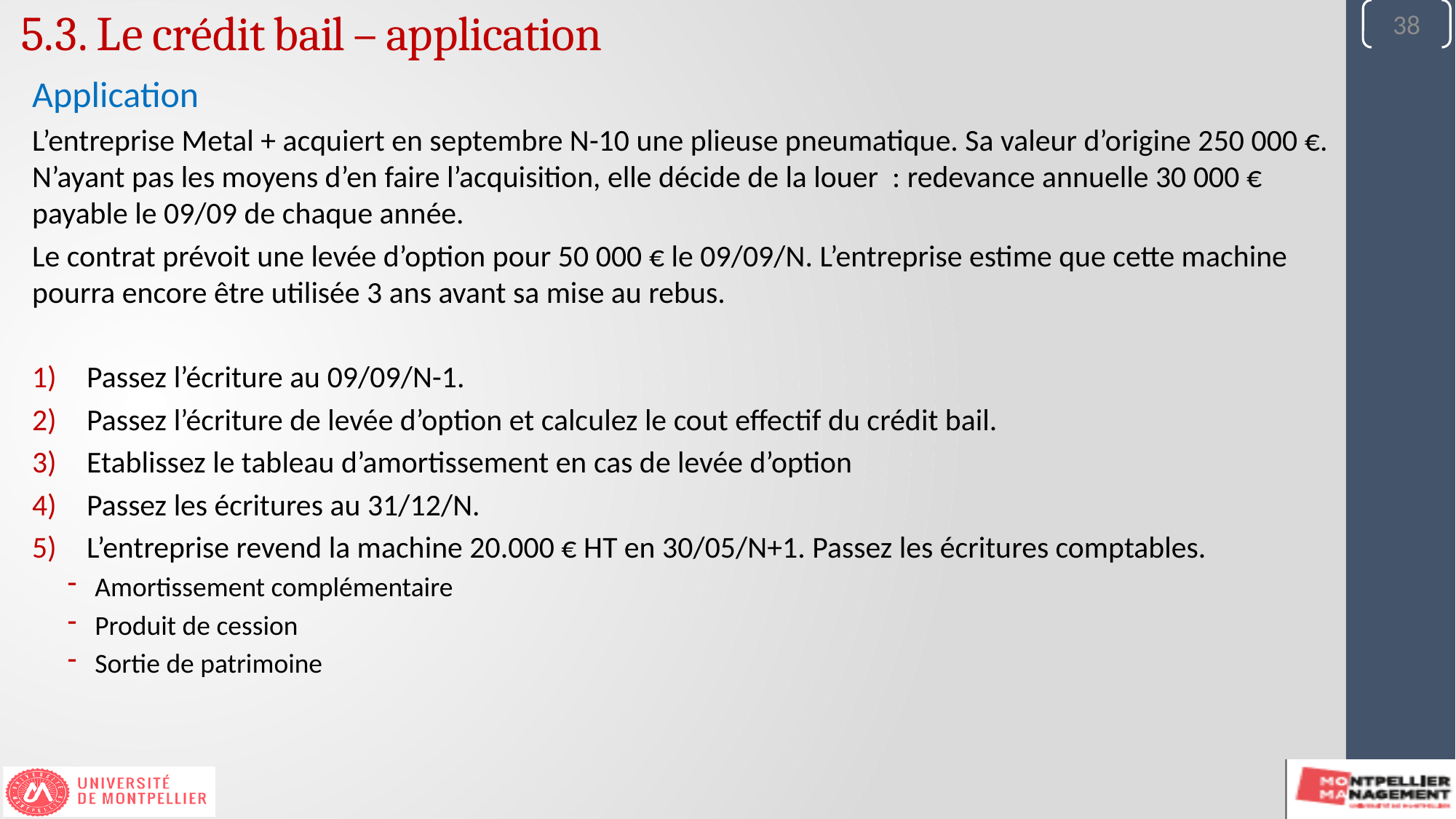

38
5.3. Le crédit bail – application
Application
L’entreprise Metal + acquiert en septembre N-10 une plieuse pneumatique. Sa valeur d’origine 250 000 €. N’ayant pas les moyens d’en faire l’acquisition, elle décide de la louer  : redevance annuelle 30 000 € payable le 09/09 de chaque année.
Le contrat prévoit une levée d’option pour 50 000 € le 09/09/N. L’entreprise estime que cette machine pourra encore être utilisée 3 ans avant sa mise au rebus.

Passez l’écriture au 09/09/N-1.
Passez l’écriture de levée d’option et calculez le cout effectif du crédit bail.
Etablissez le tableau d’amortissement en cas de levée d’option
Passez les écritures au 31/12/N.
L’entreprise revend la machine 20.000 € HT en 30/05/N+1. Passez les écritures comptables.
Amortissement complémentaire
Produit de cession
Sortie de patrimoine